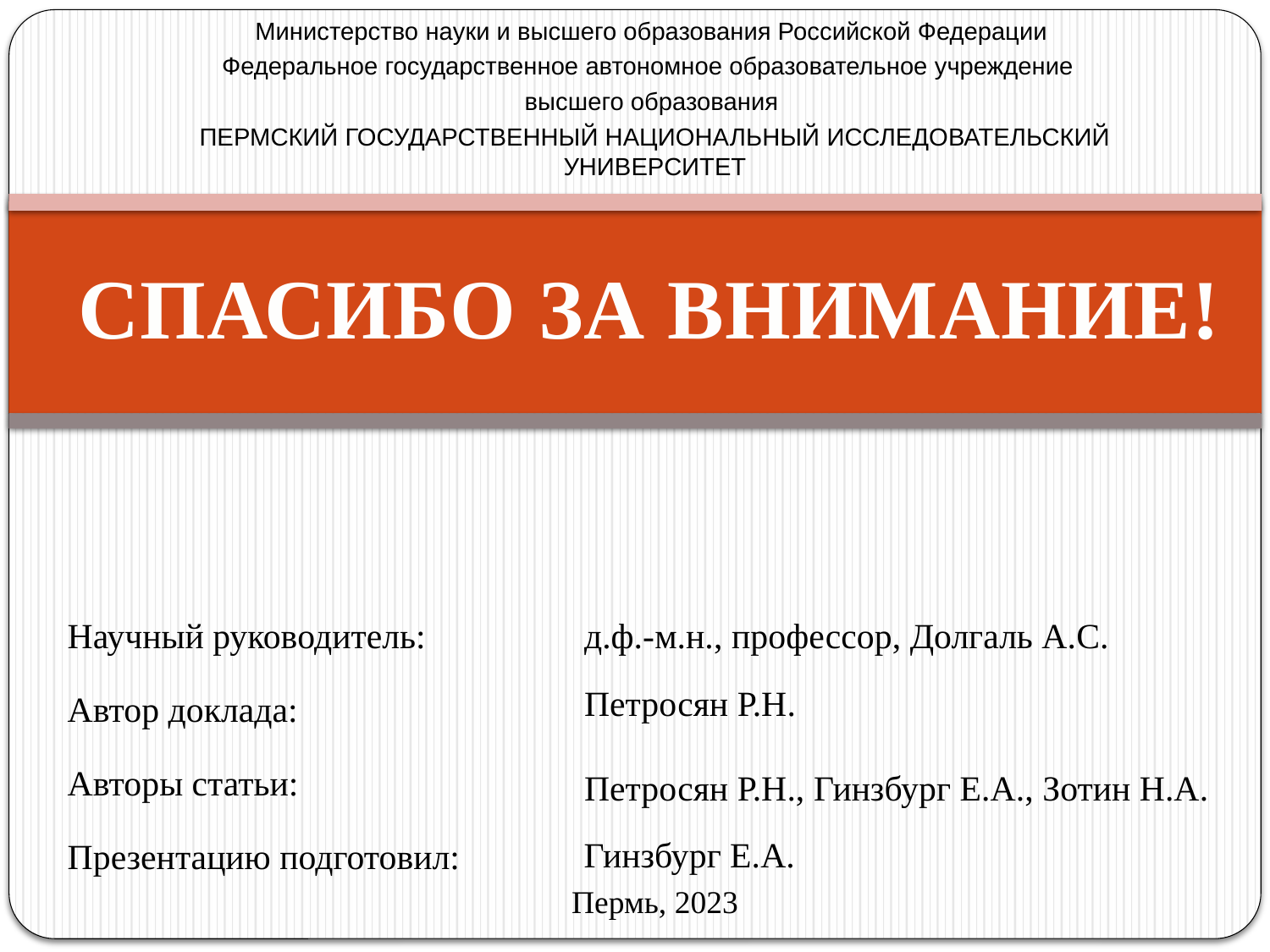

Министерство науки и высшего образования Российской Федерации
Федеральное государственное автономное образовательное учреждение
высшего образования
ПЕРМСКИЙ ГОСУДАРСТВЕННЫЙ НАЦИОНАЛЬНЫЙ ИССЛЕДОВАТЕЛЬСКИЙ УНИВЕРСИТЕТ
# СПАСИБО ЗА ВНИМАНИЕ!
Научный руководитель:		 д.ф.-м.н., профессор, Долгаль А.C.
Автор доклада:
Авторы статьи:
Презентацию подготовил:
Петросян Р.Н.

Петросян Р.Н., Гинзбург Е.А., Зотин Н.А.
Гинзбург Е.А.
Пермь, 2023